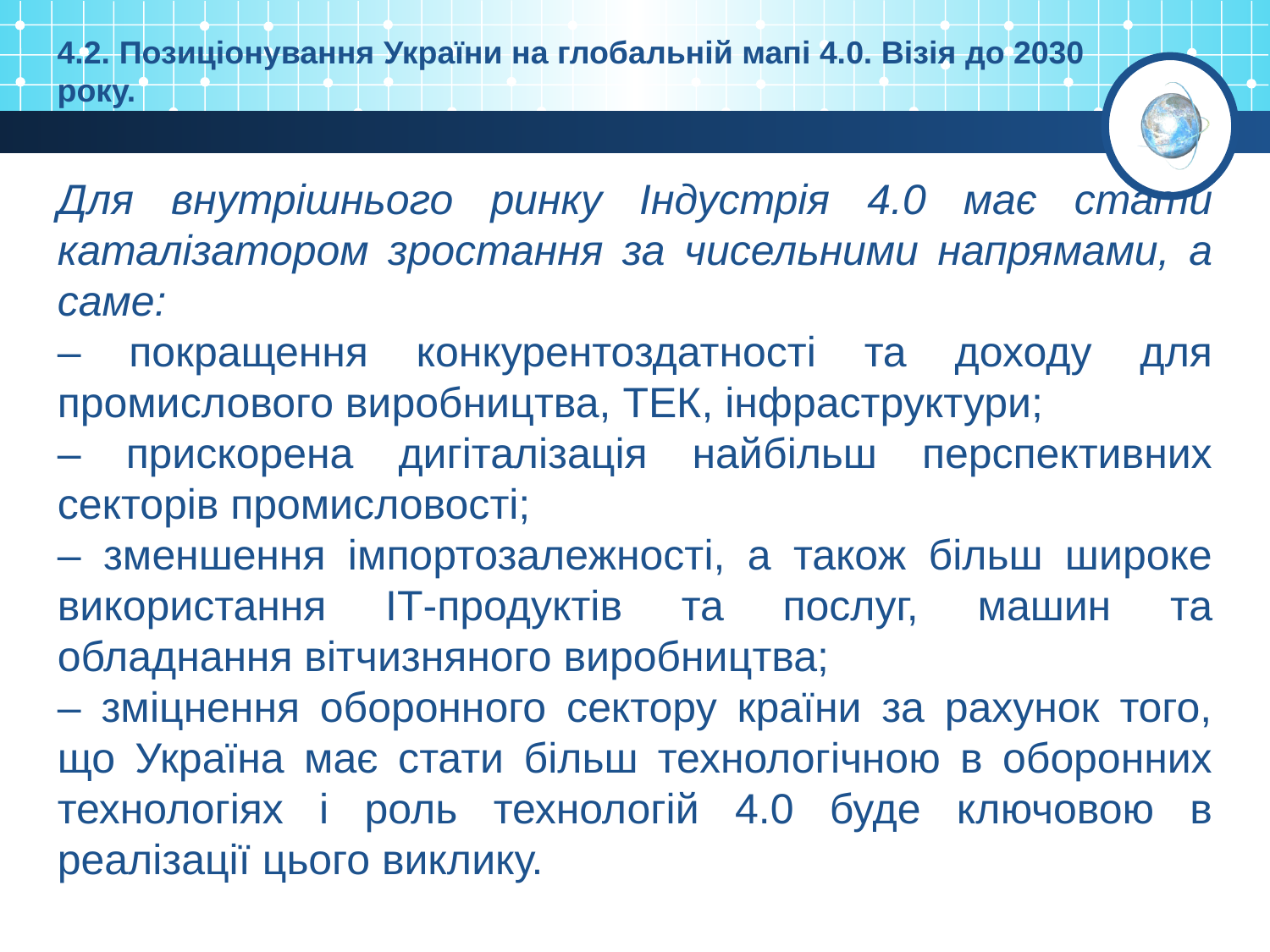

4.2. Позиціонування України на глобальній мапі 4.0. Візія до 2030 року.
Для внутрішнього ринку Індустрія 4.0 має стати каталізатором зростання за чисельними напрямами, а саме:
– покращення конкурентоздатності та доходу для промислового виробництва, ТЕК, інфраструктури;
– прискорена дигіталізація найбільш перспективних секторів промисловості;
– зменшення імпортозалежності, а також більш широке використання ІТ-продуктів та послуг, машин та обладнання вітчизняного виробництва;
– зміцнення оборонного сектору країни за рахунок того, що Україна має стати більш технологічною в оборонних технологіях і роль технологій 4.0 буде ключовою в реалізації цього виклику.